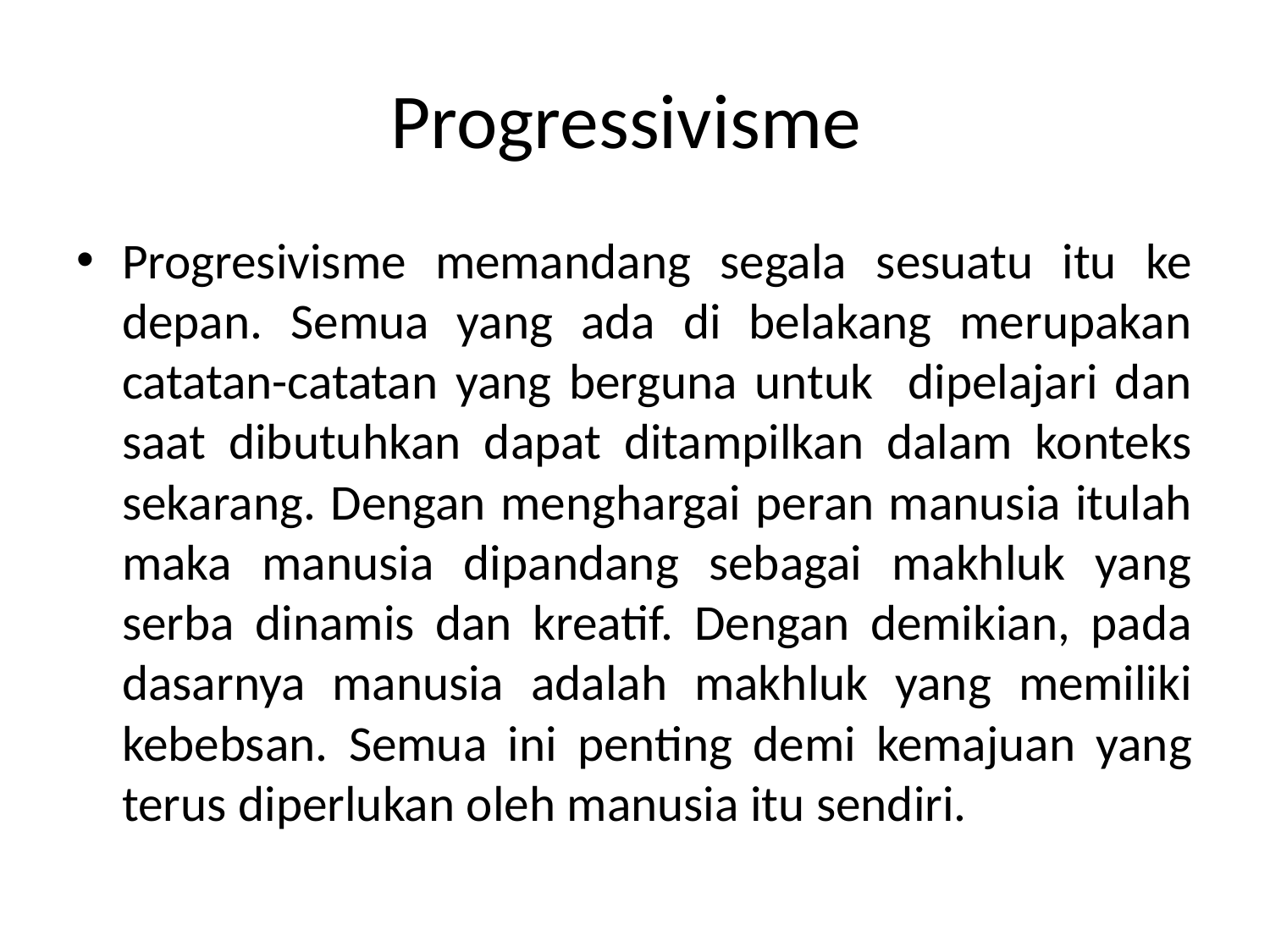

# Progressivisme
Progresivisme memandang segala sesuatu itu ke depan. Semua yang ada di belakang merupakan catatan-catatan yang berguna untuk  dipelajari dan saat dibutuhkan dapat ditampilkan dalam konteks sekarang. Dengan menghargai peran manusia itulah maka manusia dipandang sebagai makhluk yang serba dinamis dan kreatif. Dengan demikian, pada dasarnya manusia adalah makhluk yang memiliki kebebsan. Semua ini penting demi kemajuan yang terus diperlukan oleh manusia itu sendiri.